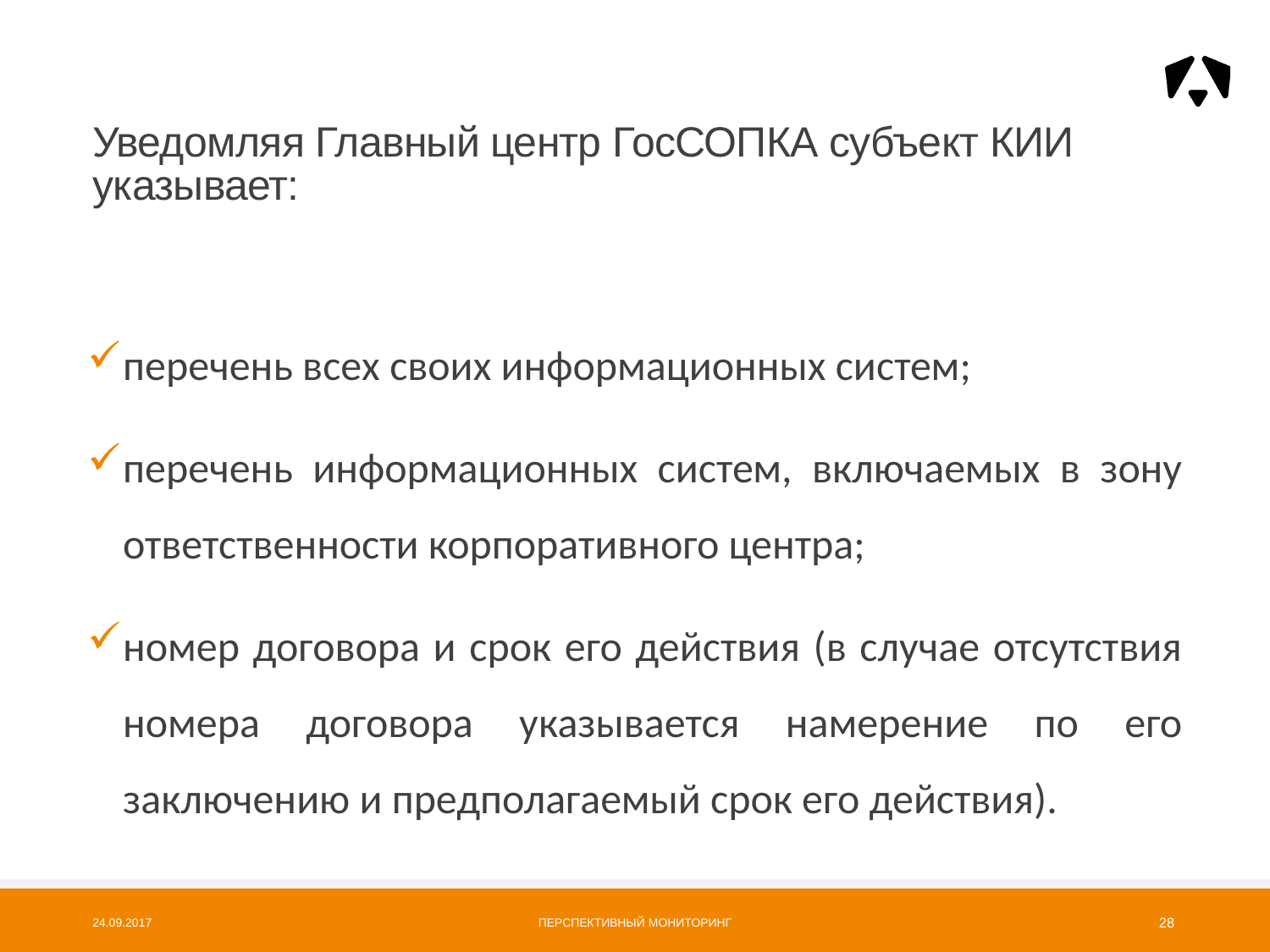

# Уведомляя Главный центр ГосСОПКА субъект КИИ указывает:
перечень всех своих информационных систем;
перечень информационных систем, включаемых в зону ответственности корпоративного центра;
номер договора и срок его действия (в случае отсутствия номера договора указывается намерение по его заключению и предполагаемый срок его действия).

24.09.2017
Перспективный мониторинг
28